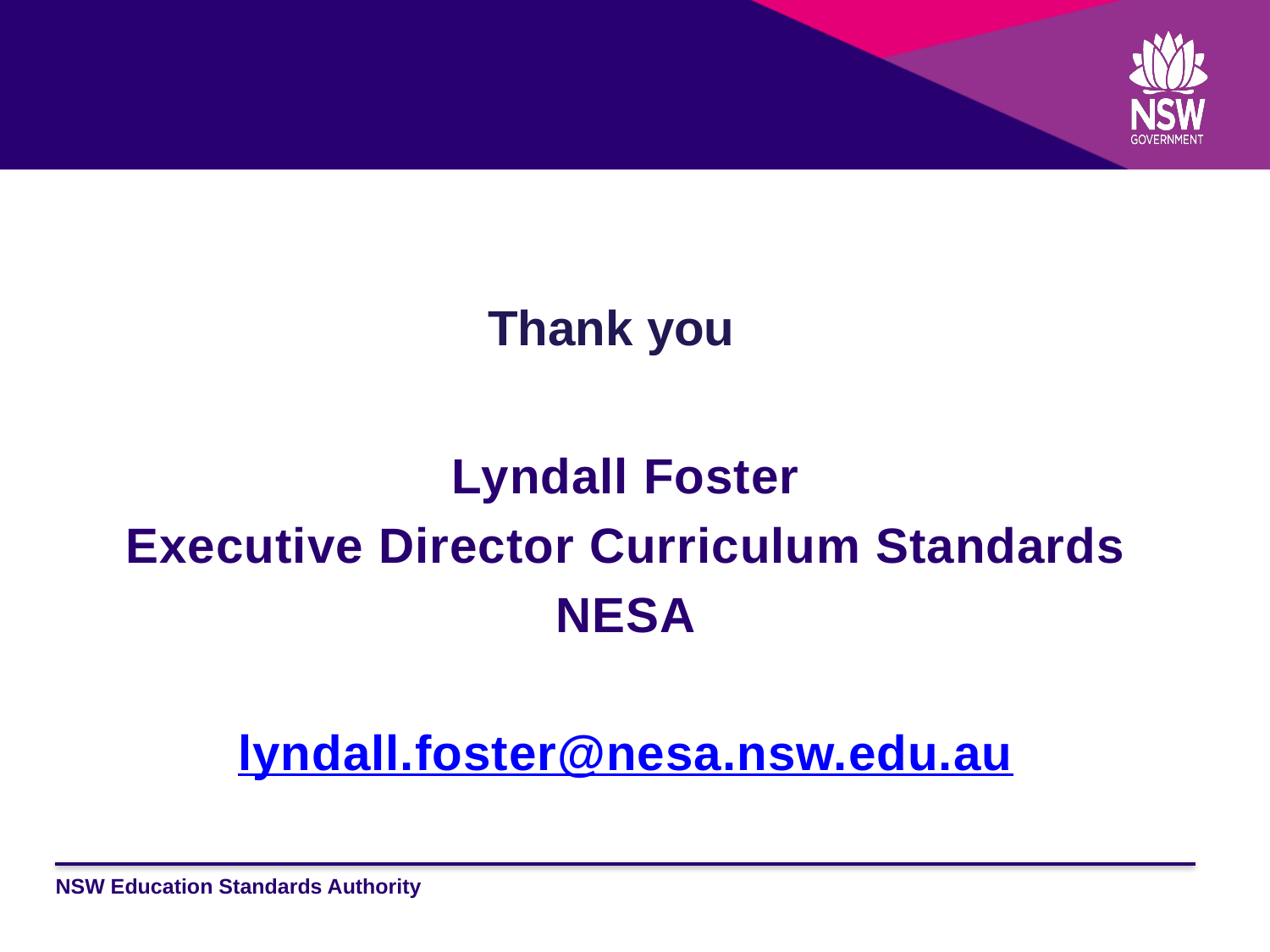

Thank you
Lyndall Foster
Executive Director Curriculum Standards
NESA

lyndall.foster@nesa.nsw.edu.au